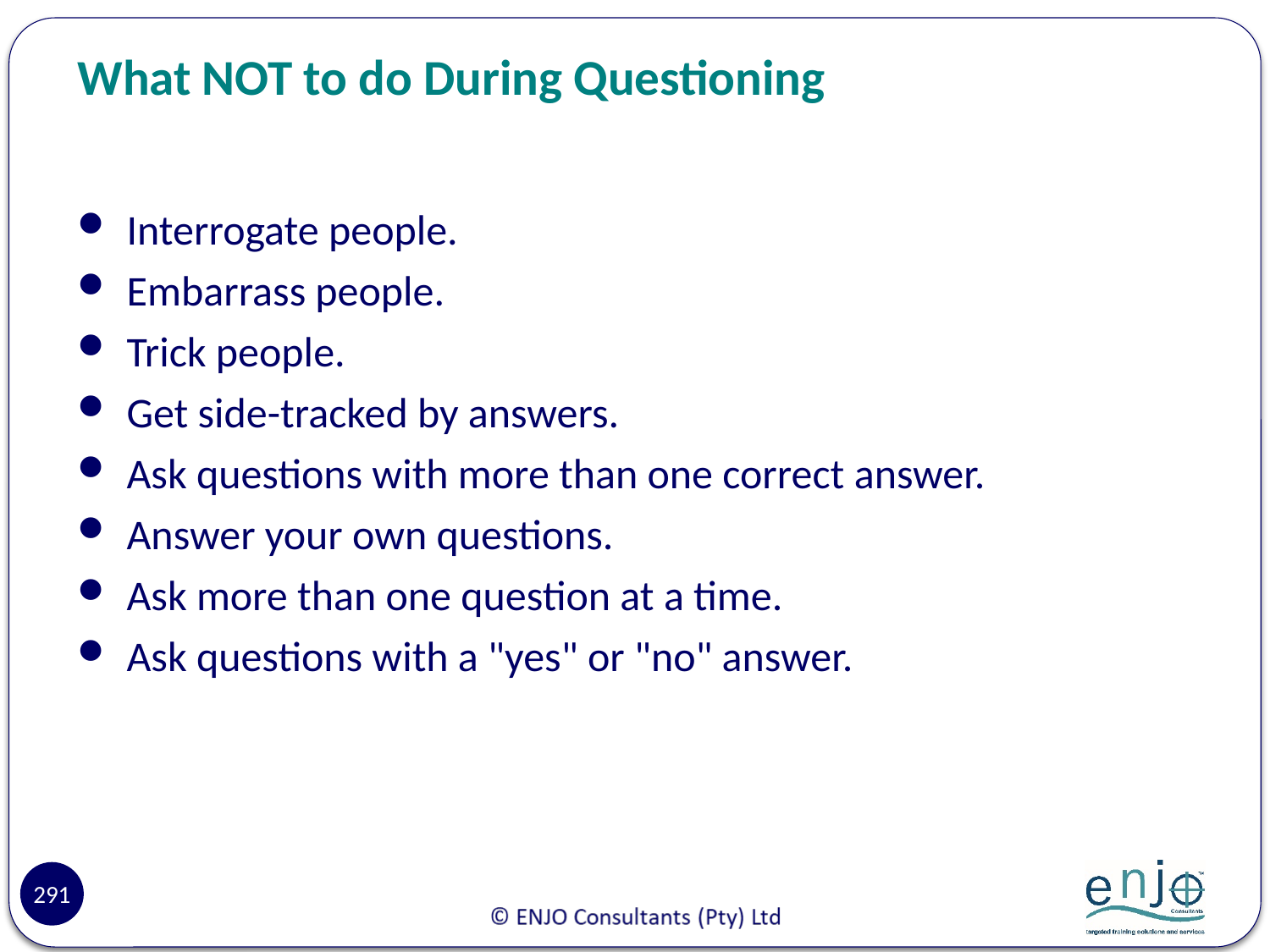

# What NOT to do During Questioning
Interrogate people.
Embarrass people.
Trick people.
Get side-tracked by answers.
Ask questions with more than one correct answer.
Answer your own questions.
Ask more than one question at a time.
Ask questions with a "yes" or "no" answer.

291